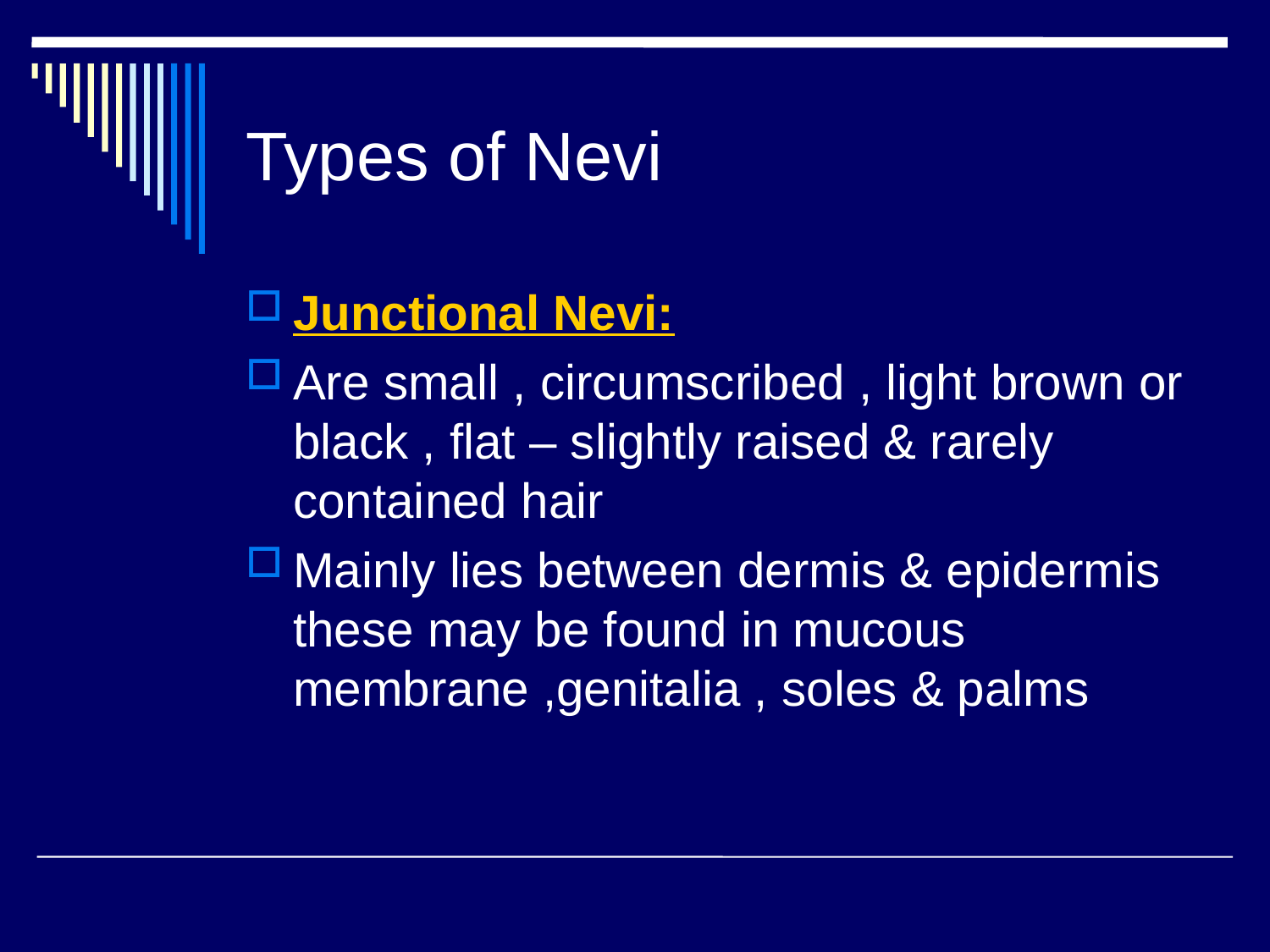

# Types of Nevi
Junctional Nevi:
Are small , circumscribed , light brown or black , flat – slightly raised & rarely contained hair
Mainly lies between dermis & epidermis these may be found in mucous membrane ,genitalia , soles & palms